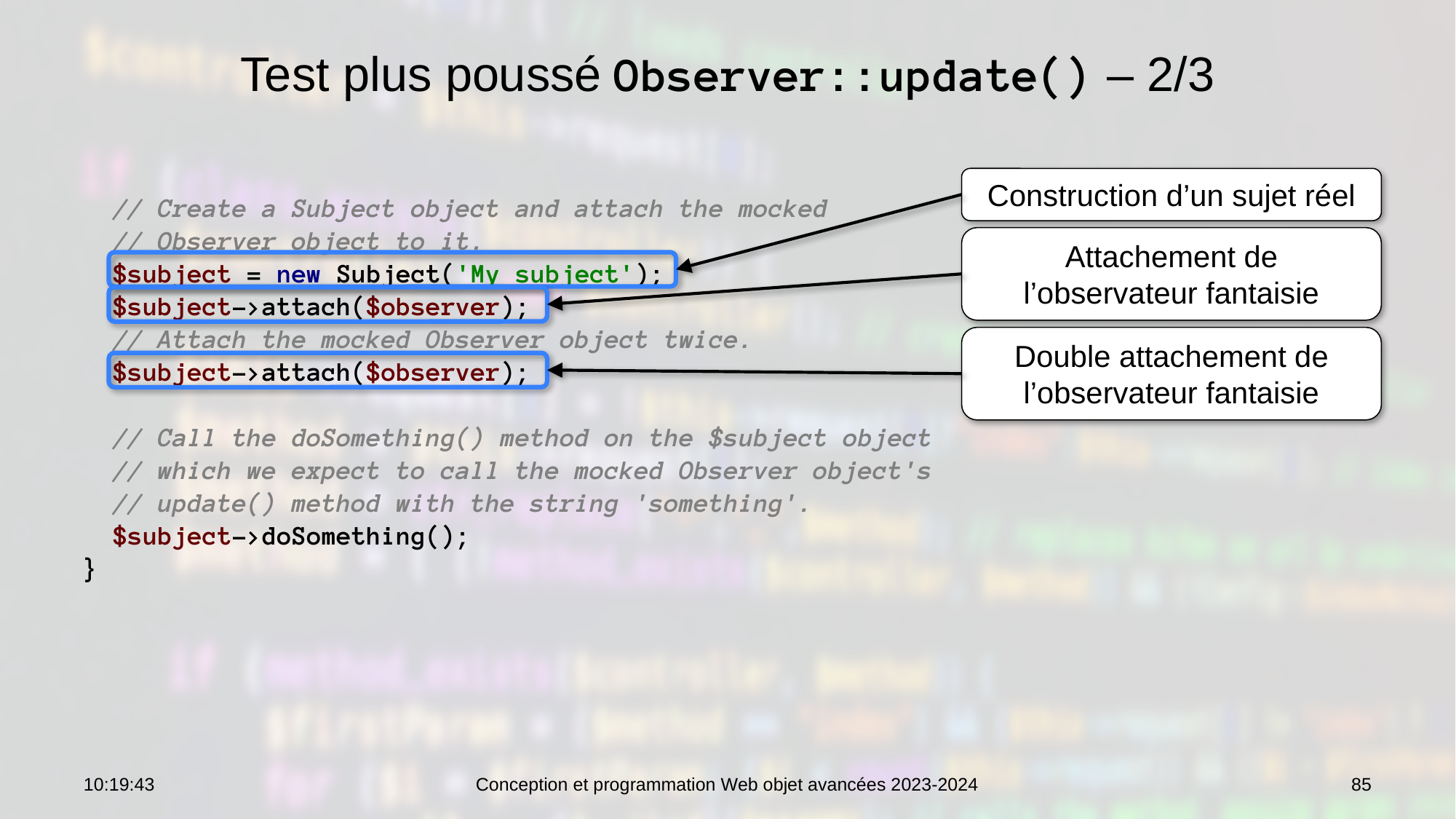

# Test plus poussé Observer::update() – 2/3
  // Create a Subject object and attach the mocked
  // Observer object to it.
  $subject = new Subject('My subject');
  $subject->attach($observer);
  // Attach the mocked Observer object twice.
  $subject->attach($observer);
  // Call the doSomething() method on the $subject object
  // which we expect to call the mocked Observer object's
  // update() method with the string 'something'.
  $subject->doSomething();
}
Construction d’un sujet réel
Attachement de l’observateur fantaisie

Double attachement de l’observateur fantaisie

10:19:43
Conception et programmation Web objet avancées 2023-2024
85